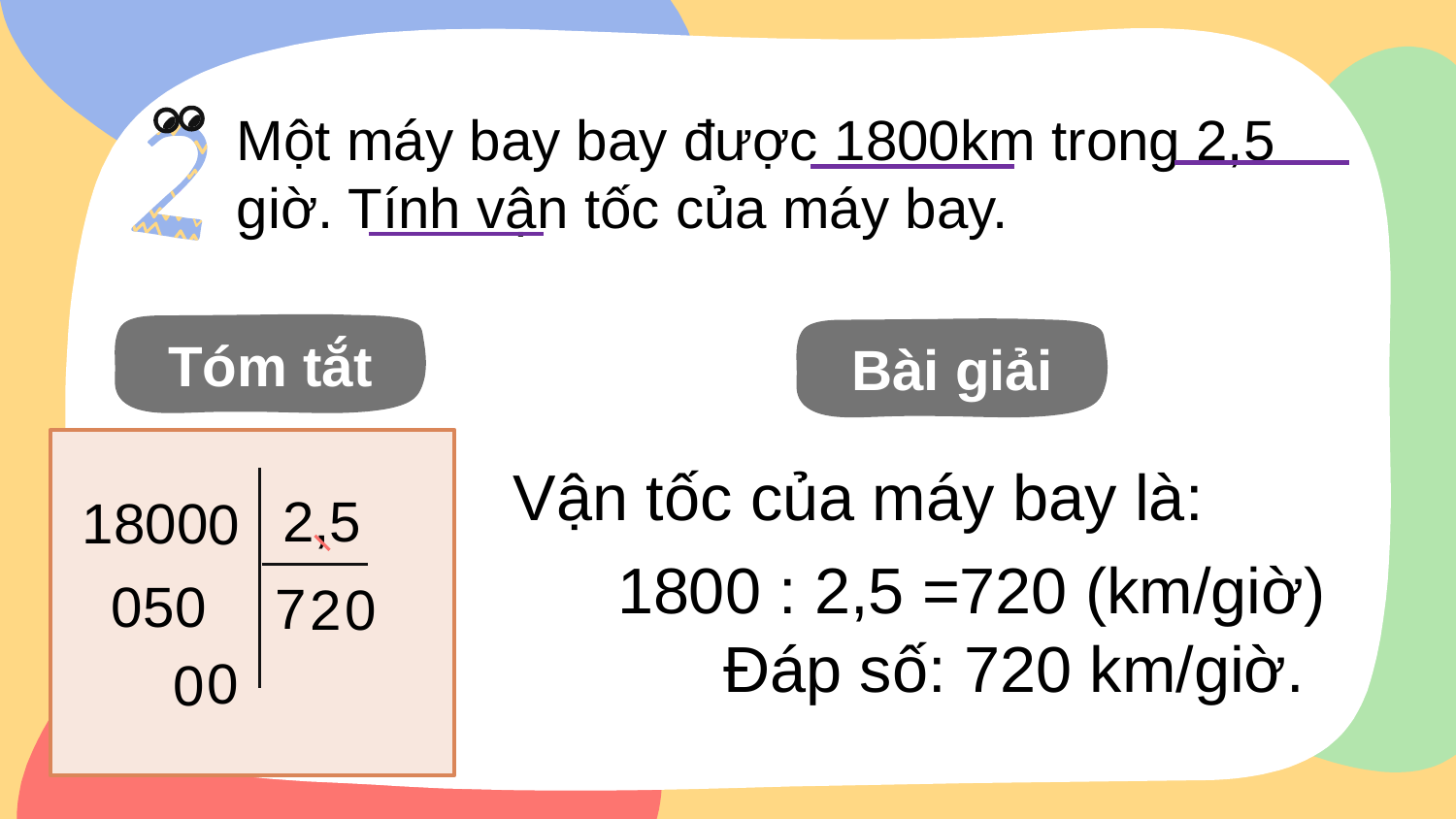

Một máy bay bay được 1800km trong 2,5 giờ. Tính vận tốc của máy bay.

Tóm tắt
Bài giải

s: 1800km
t: 2,5 giờ
v: …km/giờ?
Vận tốc của máy bay là:
2,5
1800
0
1800 : 2,5 =
720 (km/giờ)
05
0
7
0
2
Đáp số: 720 km/giờ.
0
0